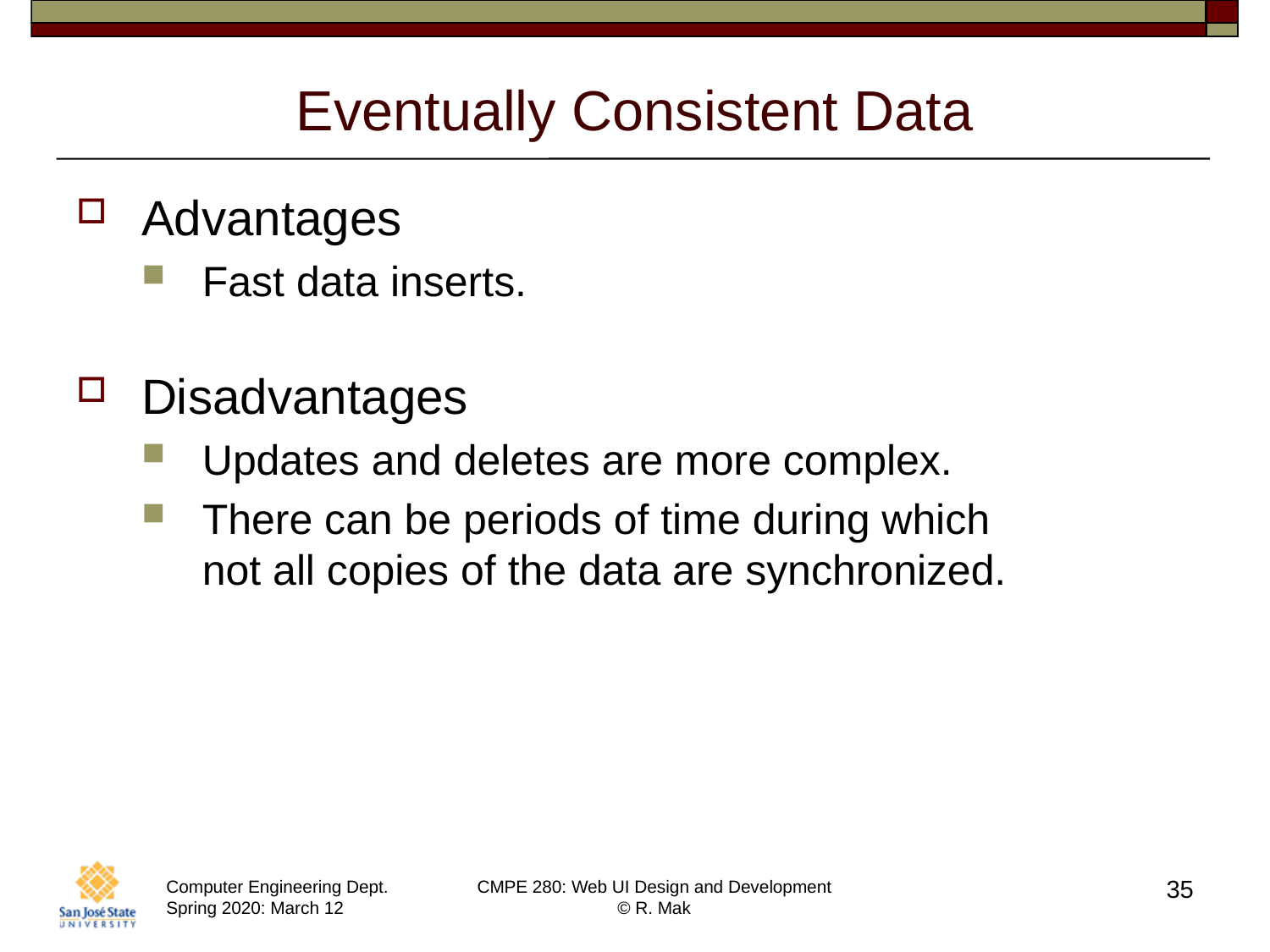

# Eventually Consistent Data
Advantages
Fast data inserts.

Disadvantages
Updates and deletes are more complex.
There can be periods of time during which
not all copies of the data are synchronized.
35